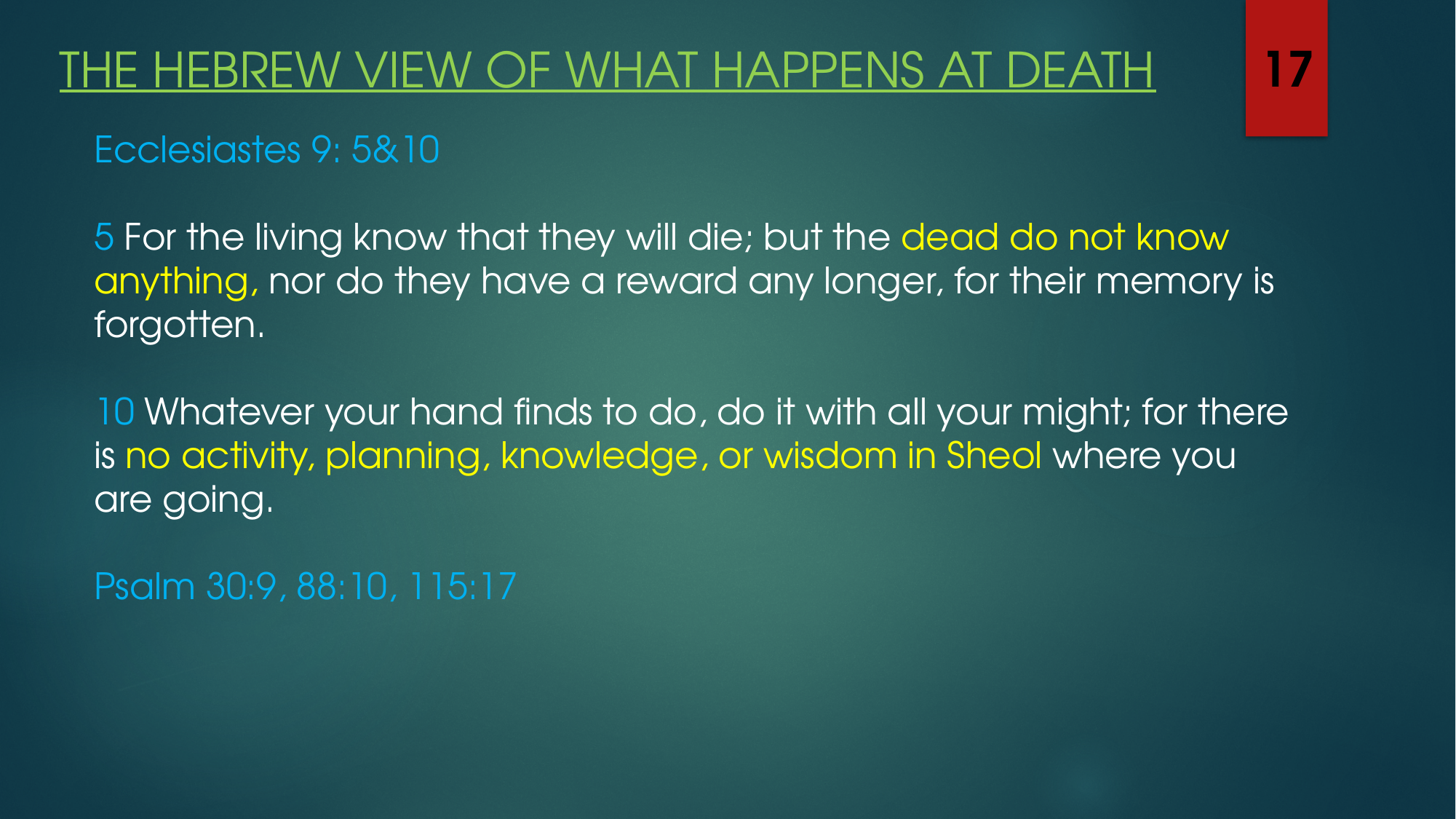

The Hebrew view of what happens at death
17
Ecclesiastes 9: 5&10

5 For the living know that they will die; but the dead do not know anything, nor do they have a reward any longer, for their memory is forgotten.

10 Whatever your hand finds to do, do it with all your might; for there is no activity, planning, knowledge, or wisdom in Sheol where you are going.

Psalm 30:9, 88:10, 115:17